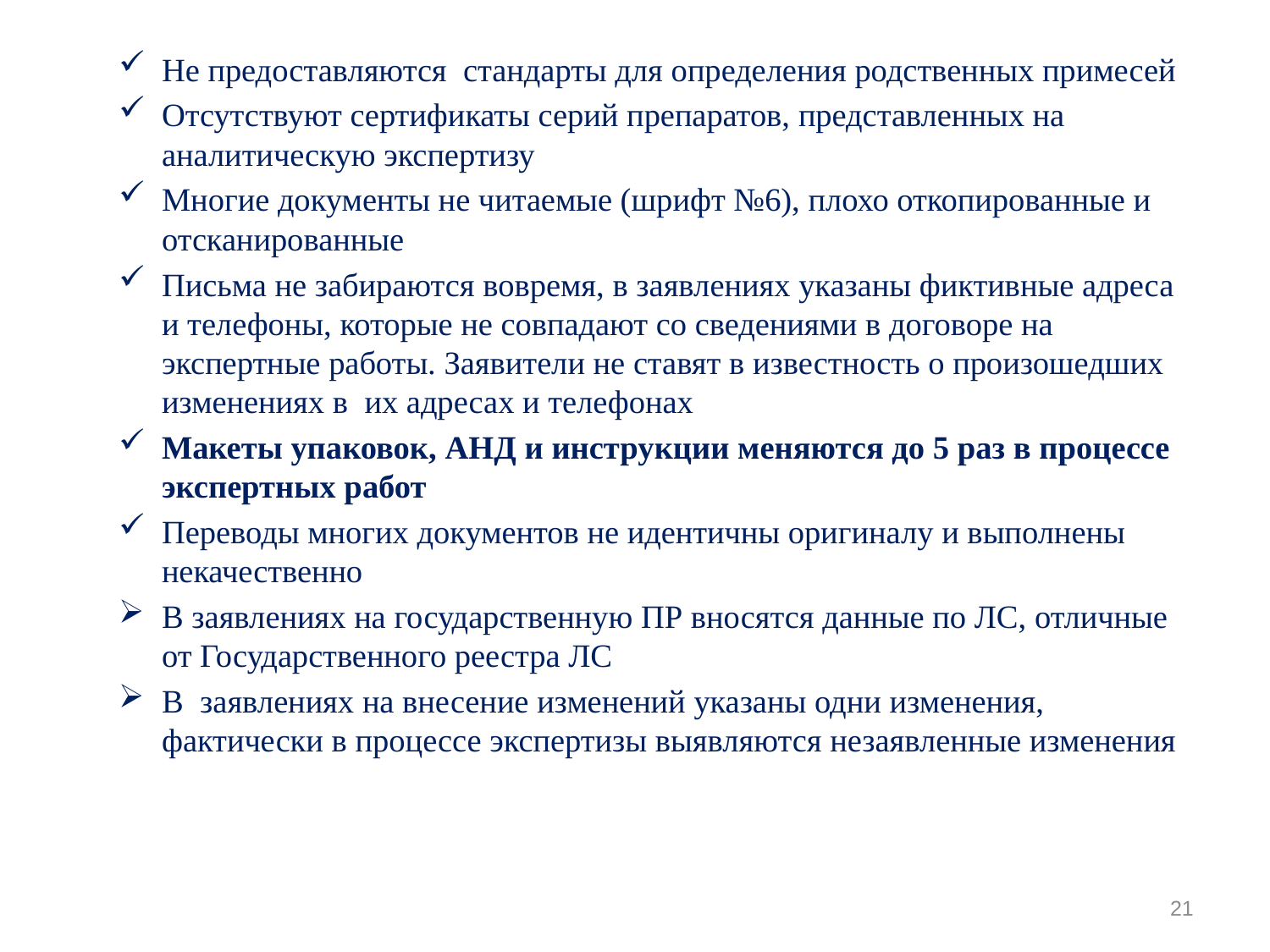

Не предоставляются  стандарты для определения родственных примесей
Отсутствуют сертификаты серий препаратов, представленных на аналитическую экспертизу
Многие документы не читаемые (шрифт №6), плохо откопированные и отсканированные
Письма не забираются вовремя, в заявлениях указаны фиктивные адреса и телефоны, которые не совпадают со сведениями в договоре на экспертные работы. Заявители не ставят в известность о произошедших изменениях в  их адресах и телефонах
Макеты упаковок, АНД и инструкции меняются до 5 раз в процессе экспертных работ
Переводы многих документов не идентичны оригиналу и выполнены некачественно
В заявлениях на государственную ПР вносятся данные по ЛС, отличные от Государственного реестра ЛС
В  заявлениях на внесение изменений указаны одни изменения, фактически в процессе экспертизы выявляются незаявленные изменения

21